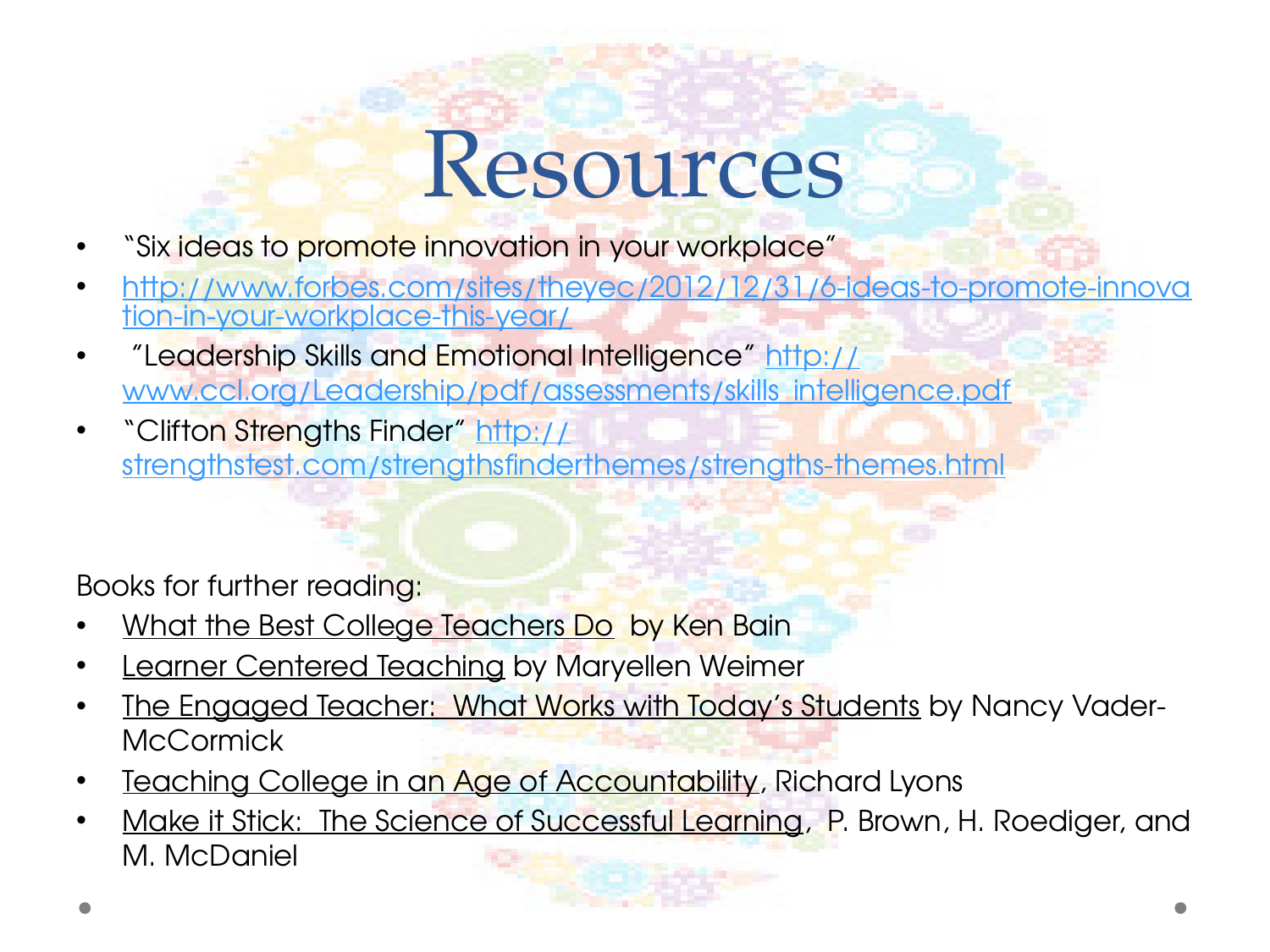

# Resources
“Six ideas to promote innovation in your workplace”
http://www.forbes.com/sites/theyec/2012/12/31/6-ideas-to-promote-innovation-in-your-workplace-this-year/
 ”Leadership Skills and Emotional Intelligence” http://www.ccl.org/Leadership/pdf/assessments/skills_intelligence.pdf
“Clifton Strengths Finder” http://strengthstest.com/strengthsfinderthemes/strengths-themes.html

Books for further reading:
What the Best College Teachers Do  by Ken Bain
Learner Centered Teaching by Maryellen Weimer
The Engaged Teacher:  What Works with Today’s Students by Nancy Vader-McCormick
Teaching College in an Age of Accountability, Richard Lyons
Make it Stick:  The Science of Successful Learning,  P. Brown, H. Roediger, and M. McDaniel